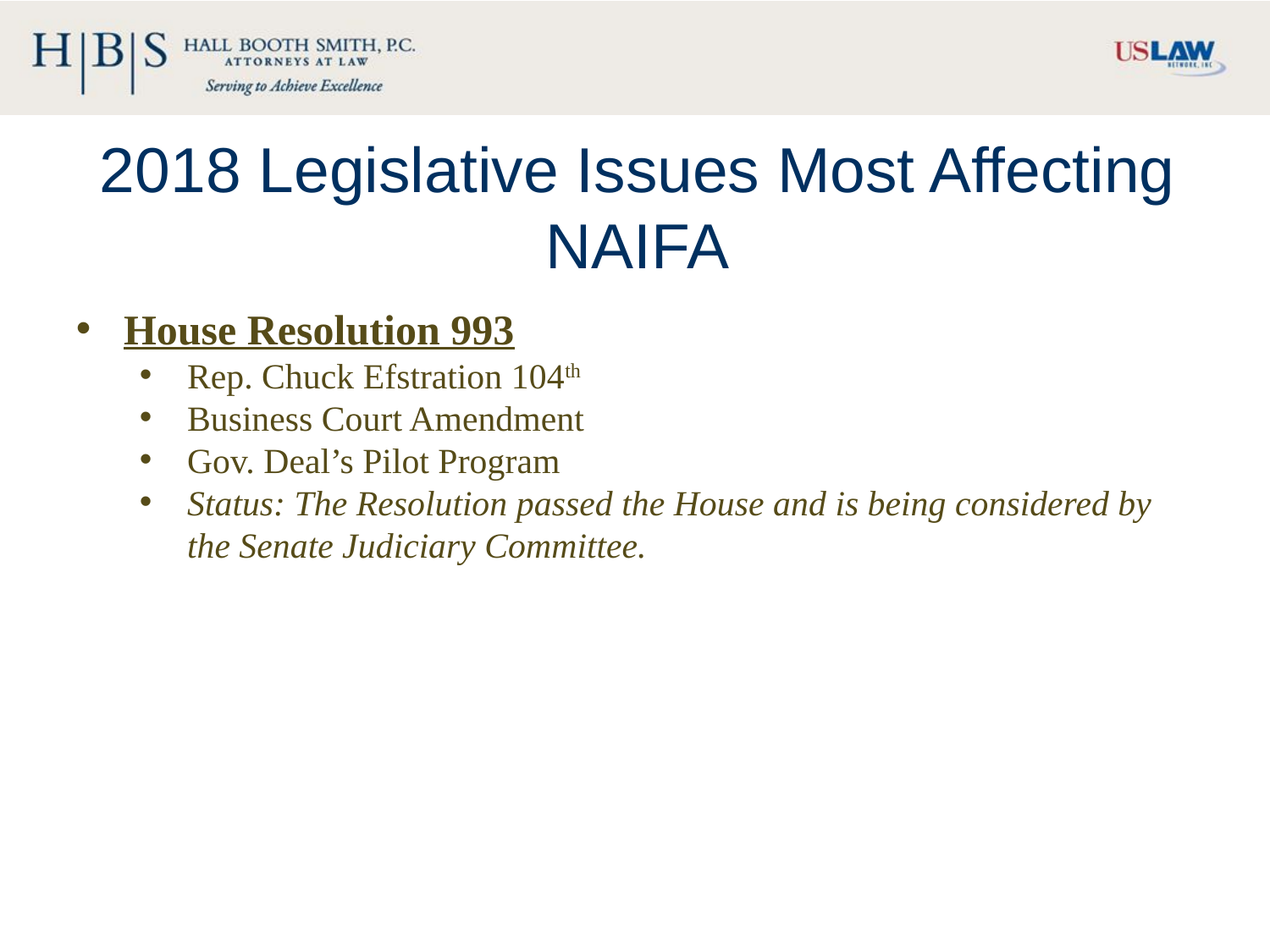

# 2018 Legislative Issues Most Affecting NAIFA
House Resolution 993
Rep. Chuck Efstration 104th
Business Court Amendment
Gov. Deal’s Pilot Program
Status: The Resolution passed the House and is being considered by the Senate Judiciary Committee.